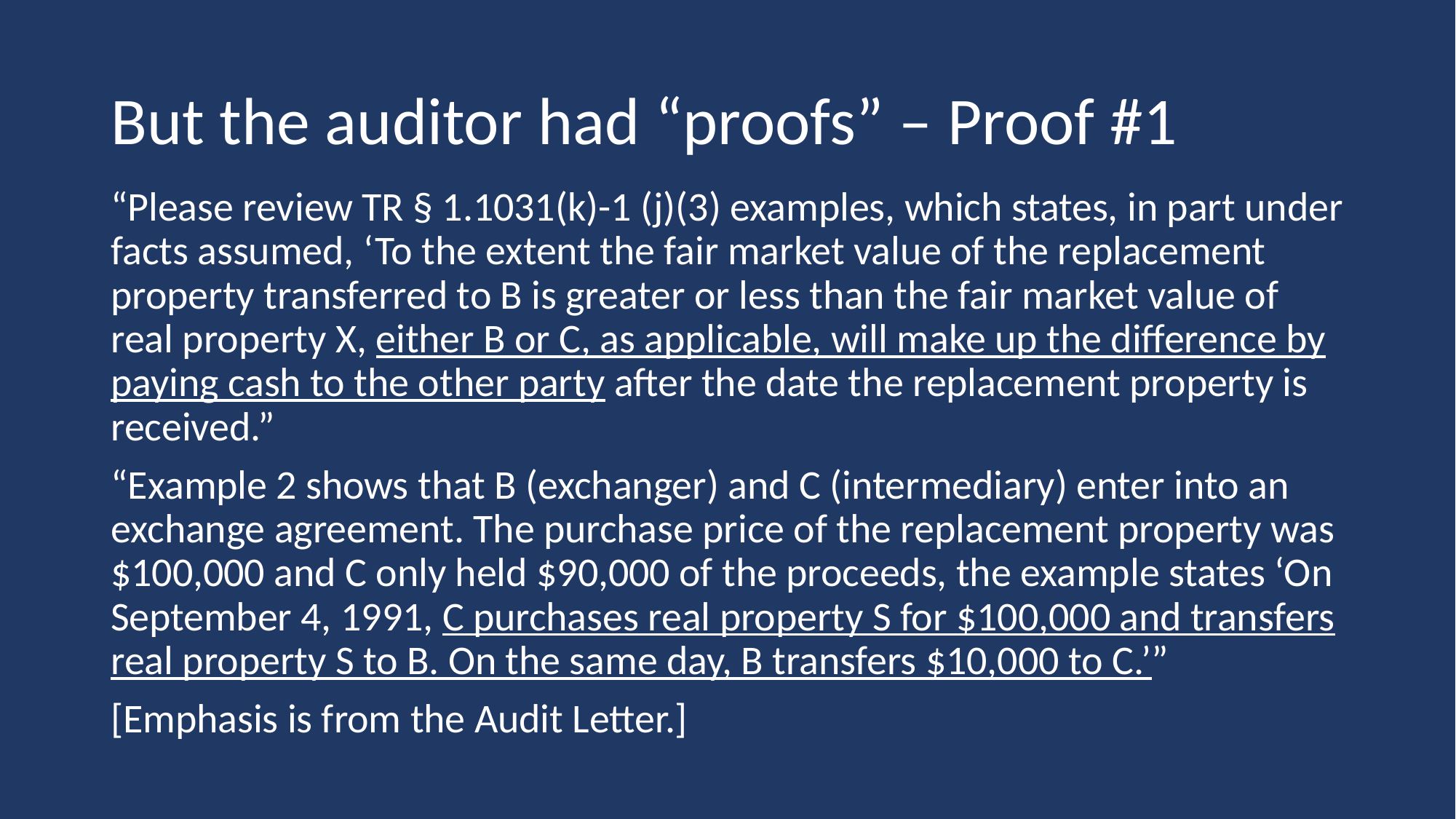

# But the auditor had “proofs” – Proof #1
“Please review TR § 1.1031(k)-1 (j)(3) examples, which states, in part under facts assumed, ‘To the extent the fair market value of the replacement property transferred to B is greater or less than the fair market value of real property X, either B or C, as applicable, will make up the difference by paying cash to the other party after the date the replacement property is received.”
“Example 2 shows that B (exchanger) and C (intermediary) enter into an exchange agreement. The purchase price of the replacement property was $100,000 and C only held $90,000 of the proceeds, the example states ‘On September 4, 1991, C purchases real property S for $100,000 and transfers real property S to B. On the same day, B transfers $10,000 to C.’”
[Emphasis is from the Audit Letter.]